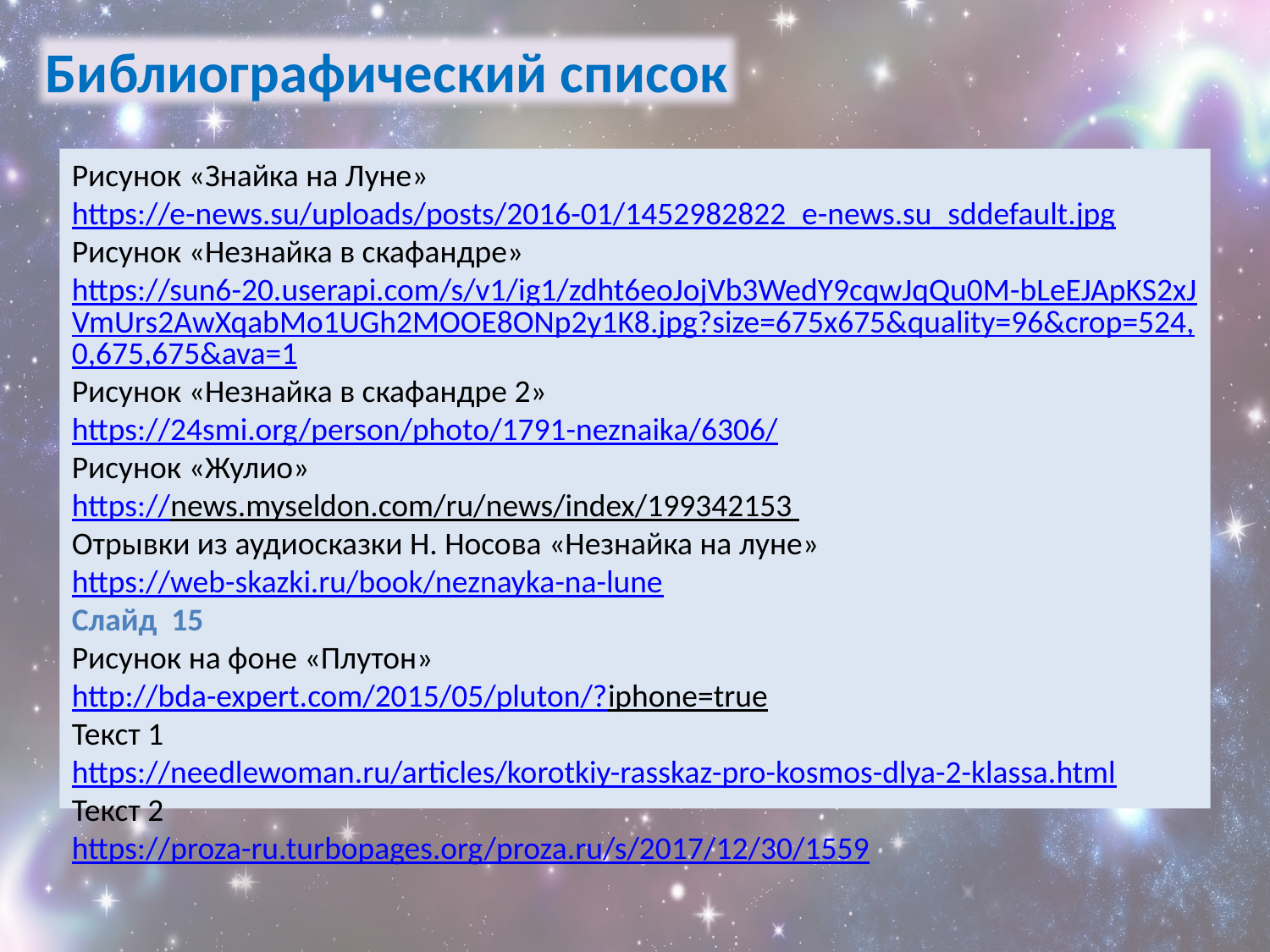

Библиографический список
Рисунок «Знайка на Луне»
https://e-news.su/uploads/posts/2016-01/1452982822_e-news.su_sddefault.jpg
Рисунок «Незнайка в скафандре»
https://sun6-20.userapi.com/s/v1/ig1/zdht6eoJojVb3WedY9cqwJqQu0M-bLeEJApKS2xJVmUrs2AwXqabMo1UGh2MOOE8ONp2y1K8.jpg?size=675x675&quality=96&crop=524,0,675,675&ava=1
Рисунок «Незнайка в скафандре 2»
https://24smi.org/person/photo/1791-neznaika/6306/
Рисунок «Жулио»
https://news.myseldon.com/ru/news/index/199342153
Отрывки из аудиосказки Н. Носова «Незнайка на луне»
https://web-skazki.ru/book/neznayka-na-lune
Слайд  15
Рисунок на фоне «Плутон»
http://bda-expert.com/2015/05/pluton/?iphone=true
Текст 1
https://needlewoman.ru/articles/korotkiy-rasskaz-pro-kosmos-dlya-2-klassa.html
Текст 2
https://proza-ru.turbopages.org/proza.ru/s/2017/12/30/1559